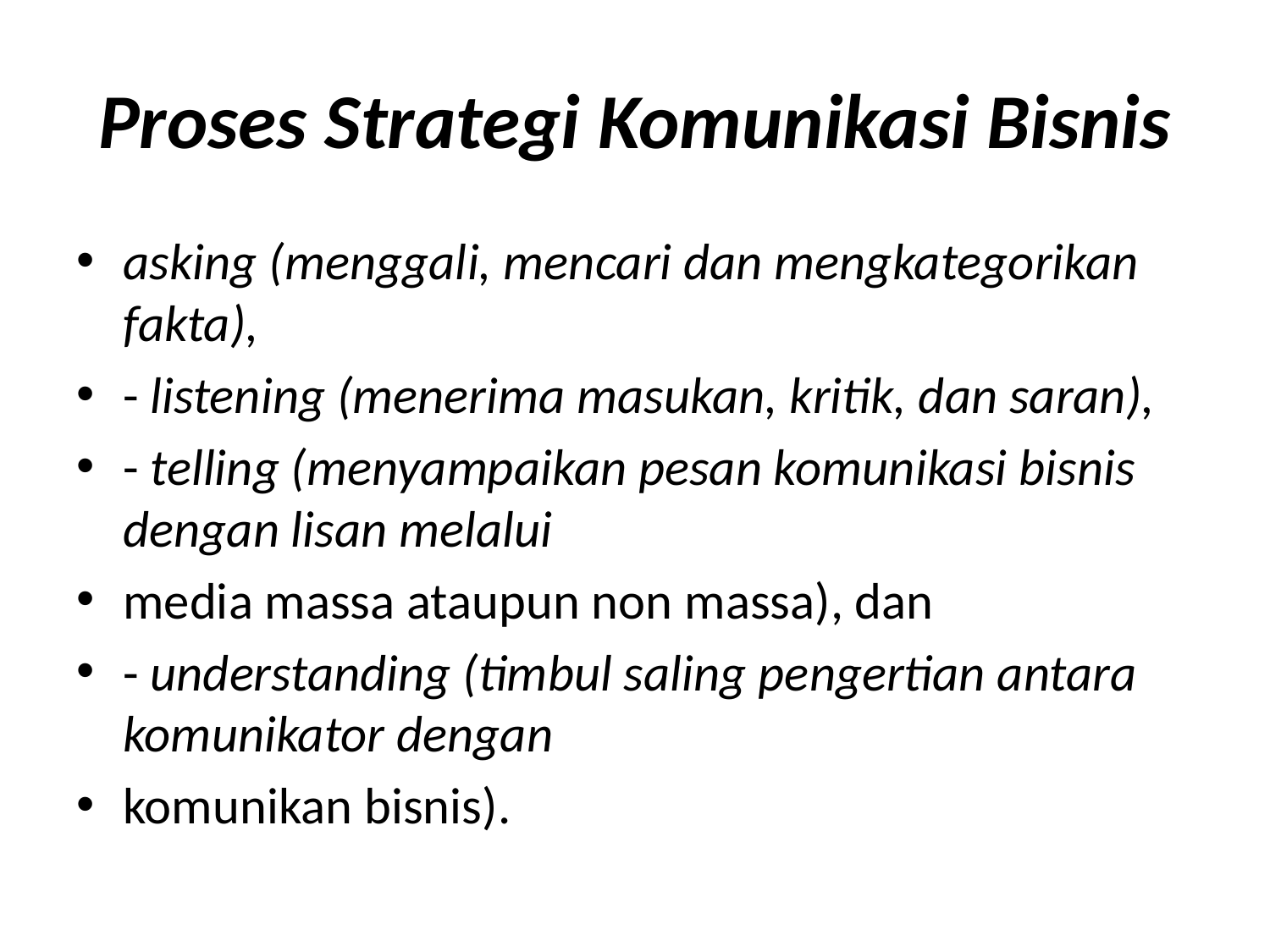

# Proses Strategi Komunikasi Bisnis
asking (menggali, mencari dan mengkategorikan fakta),
- listening (menerima masukan, kritik, dan saran),
- telling (menyampaikan pesan komunikasi bisnis dengan lisan melalui
media massa ataupun non massa), dan
- understanding (timbul saling pengertian antara komunikator dengan
komunikan bisnis).